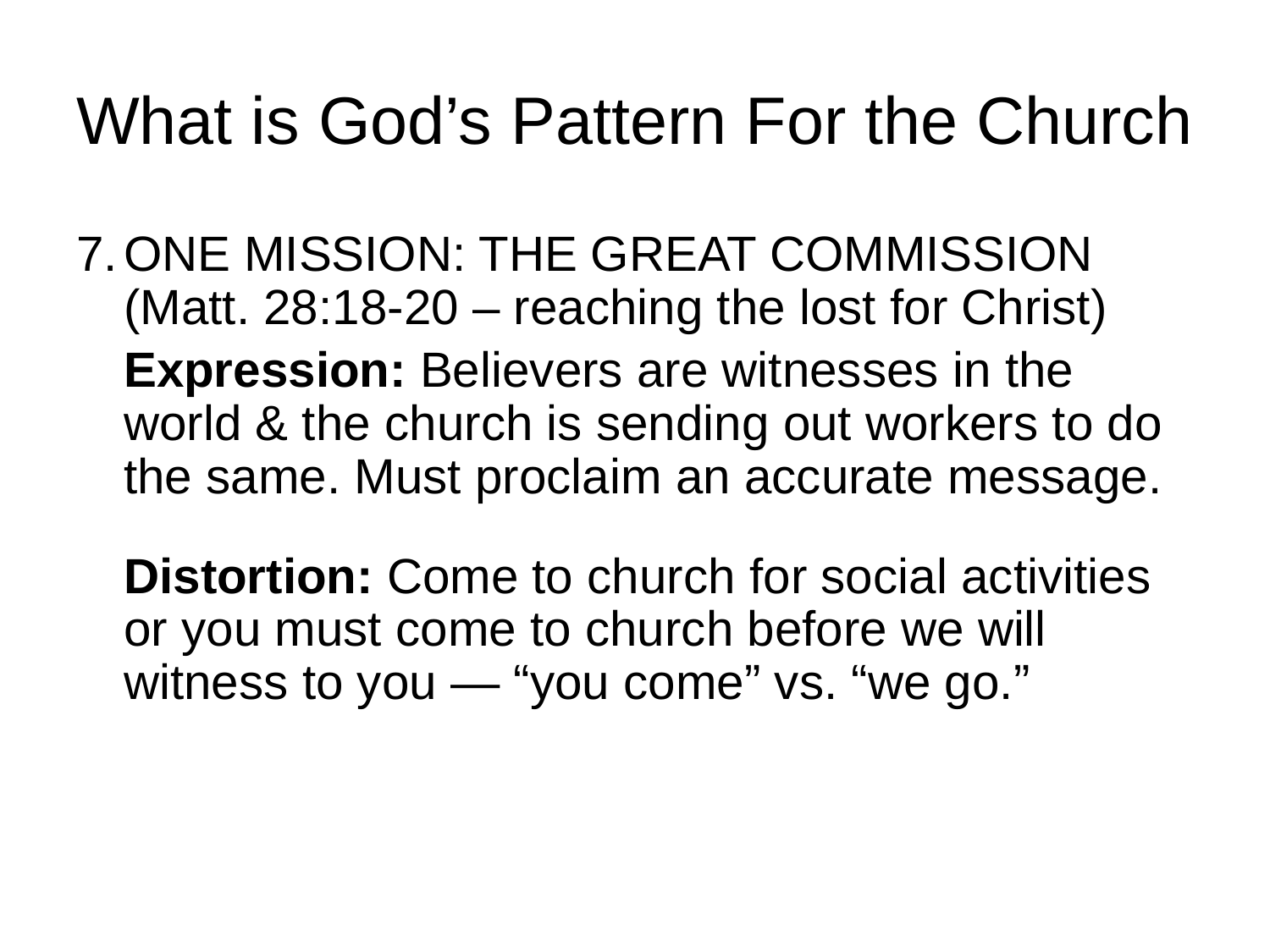

# What is God’s Pattern For the Church
7.	ONE MISSION: THE GREAT COMMISSION (Matt. 28:18-20 – reaching the lost for Christ)
	Expression: Believers are witnesses in the world & the church is sending out workers to do the same. Must proclaim an accurate message.

	Distortion: Come to church for social activities or you must come to church before we will witness to you — “you come” vs. “we go.”